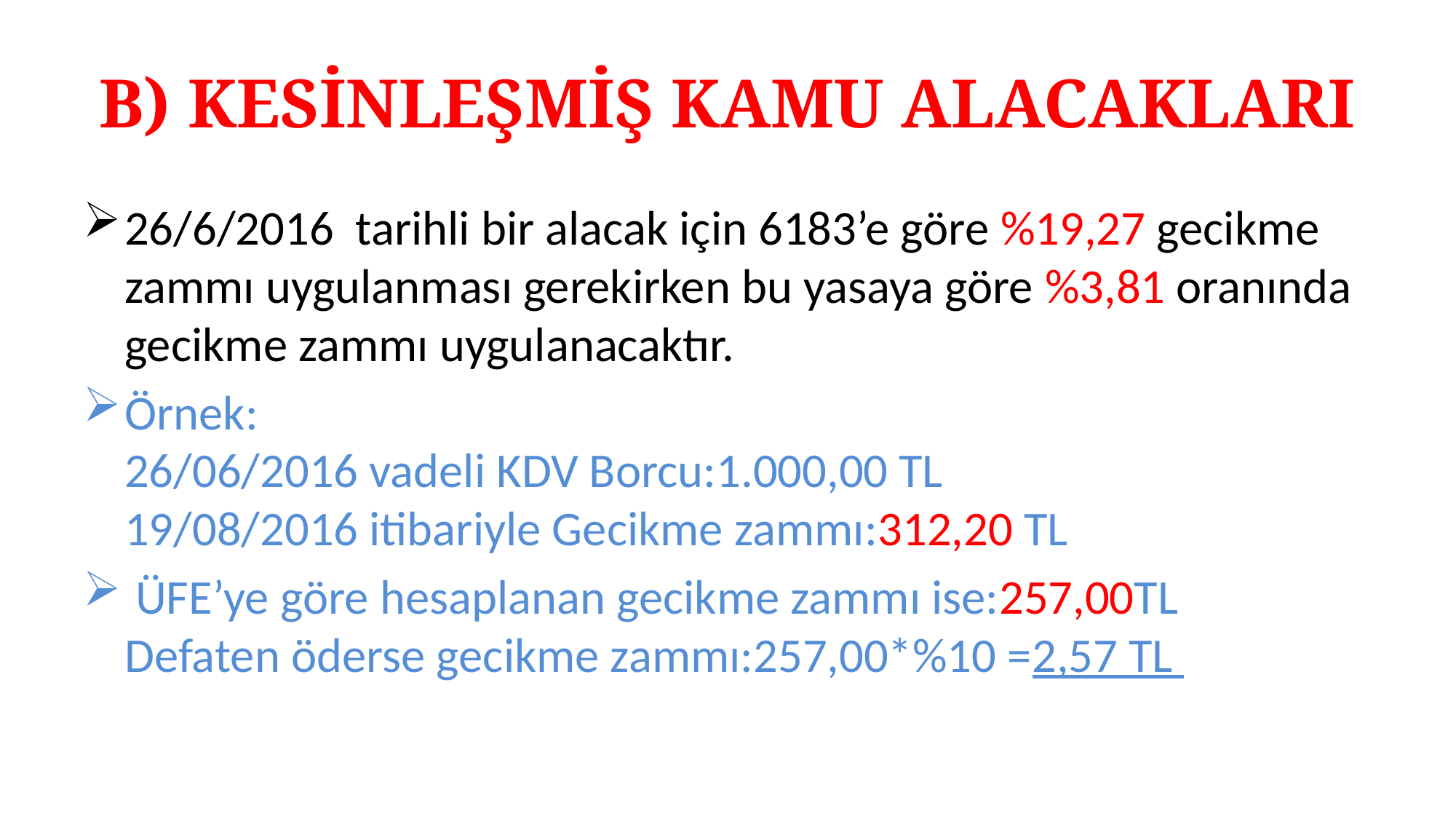

# B) KESİNLEŞMİŞ KAMU ALACAKLARI
26/6/2016  tarihli bir alacak için 6183’e göre %19,27 gecikme zammı uygulanması gerekirken bu yasaya göre %3,81 oranında gecikme zammı uygulanacaktır.
Örnek:                                                                                    26/06/2016 vadeli KDV Borcu:1.000,00 TL                       19/08/2016 itibariyle Gecikme zammı:312,20 TL
 ÜFE’ye göre hesaplanan gecikme zammı ise:257,00TL        Defaten öderse gecikme zammı:257,00*%10 =2,57 TL